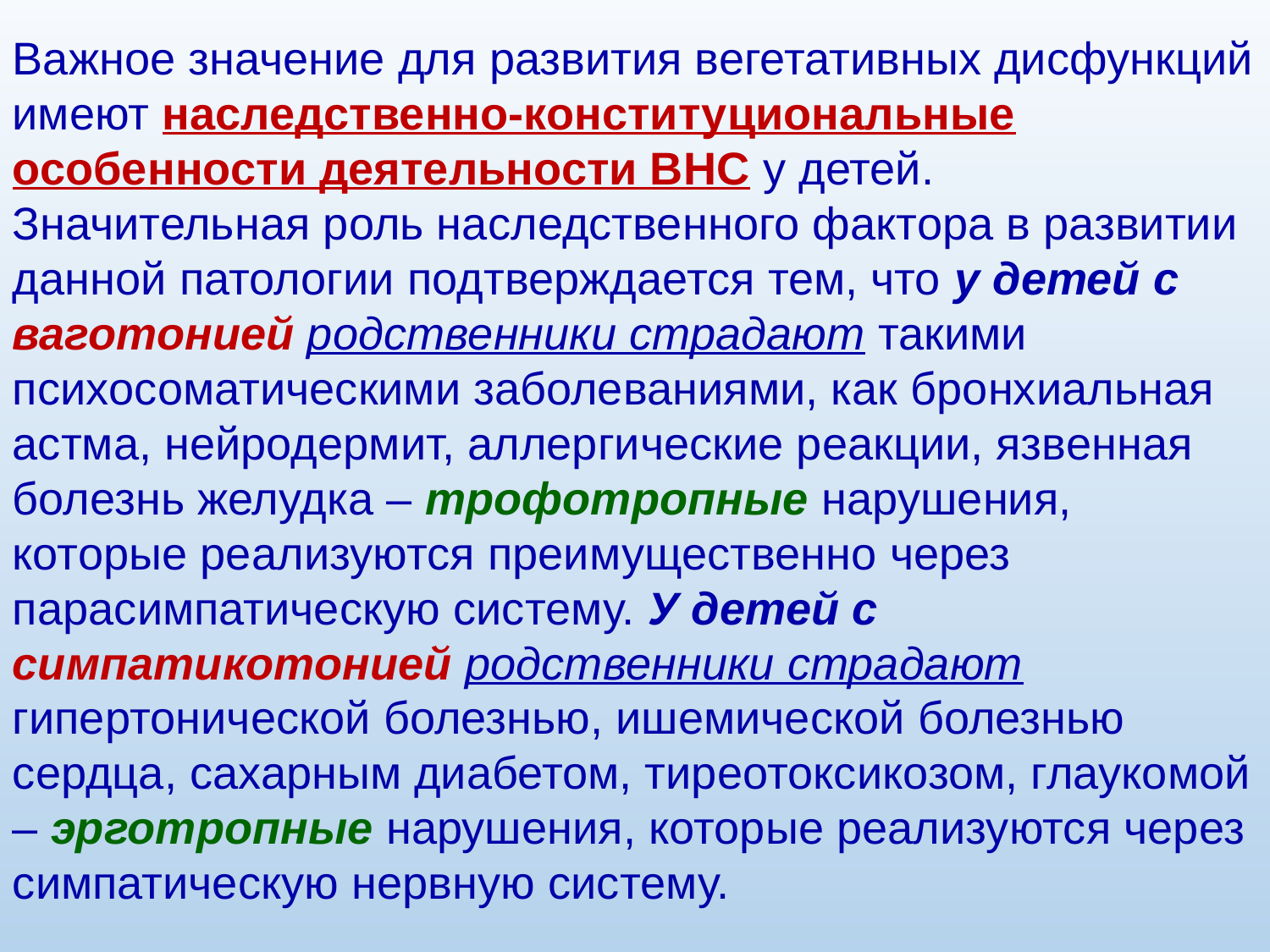

Важное значение для развития вегетативных дисфункций имеют наследственно-конституциональные особенности деятельности ВНС у детей.
Значительная роль наследственного фактора в развитии данной патологии подтверждается тем, что у детей с ваготонией родственники страдают такими психосоматическими заболеваниями, как бронхиальная астма, нейродермит, аллергические реакции, язвенная болезнь желудка – трофотропные нарушения, которые реализуются преимущественно через парасимпатическую систему. У детей с симпатикотонией родственники страдают гипертонической болезнью, ишемической болезнью сердца, сахарным диабетом, тиреотоксикозом, глаукомой – эрготропные нарушения, которые реализуются через симпатическую нервную систему.